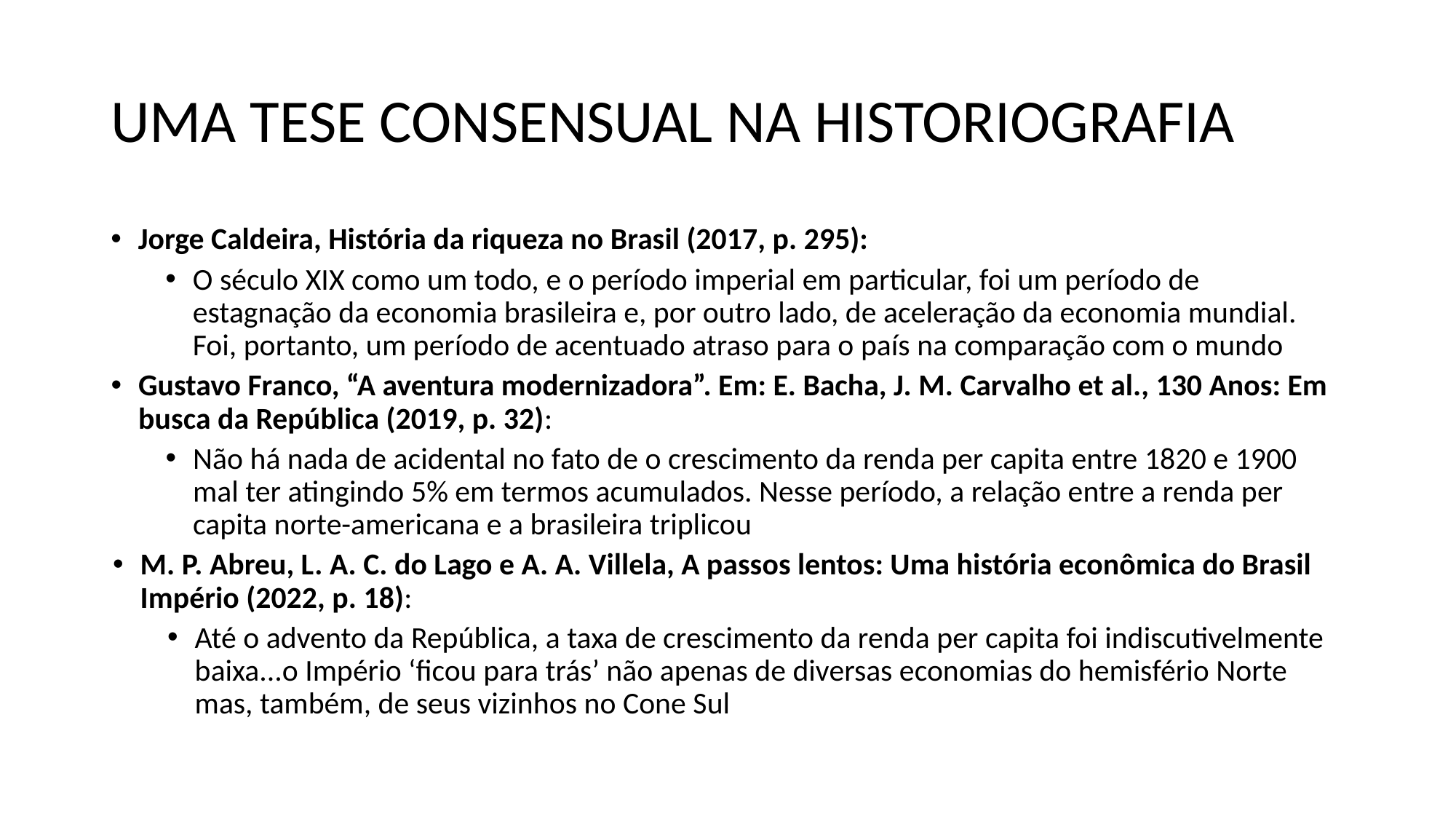

# UMA TESE CONSENSUAL NA HISTORIOGRAFIA
Jorge Caldeira, História da riqueza no Brasil (2017, p. 295):
O século XIX como um todo, e o período imperial em particular, foi um período de estagnação da economia brasileira e, por outro lado, de aceleração da economia mundial. Foi, portanto, um período de acentuado atraso para o país na comparação com o mundo
Gustavo Franco, “A aventura modernizadora”. Em: E. Bacha, J. M. Carvalho et al., 130 Anos: Em busca da República (2019, p. 32):
Não há nada de acidental no fato de o crescimento da renda per capita entre 1820 e 1900 mal ter atingindo 5% em termos acumulados. Nesse período, a relação entre a renda per capita norte-americana e a brasileira triplicou
M. P. Abreu, L. A. C. do Lago e A. A. Villela, A passos lentos: Uma história econômica do Brasil Império (2022, p. 18):
Até o advento da República, a taxa de crescimento da renda per capita foi indiscutivelmente baixa...o Império ‘ficou para trás’ não apenas de diversas economias do hemisfério Norte mas, também, de seus vizinhos no Cone Sul